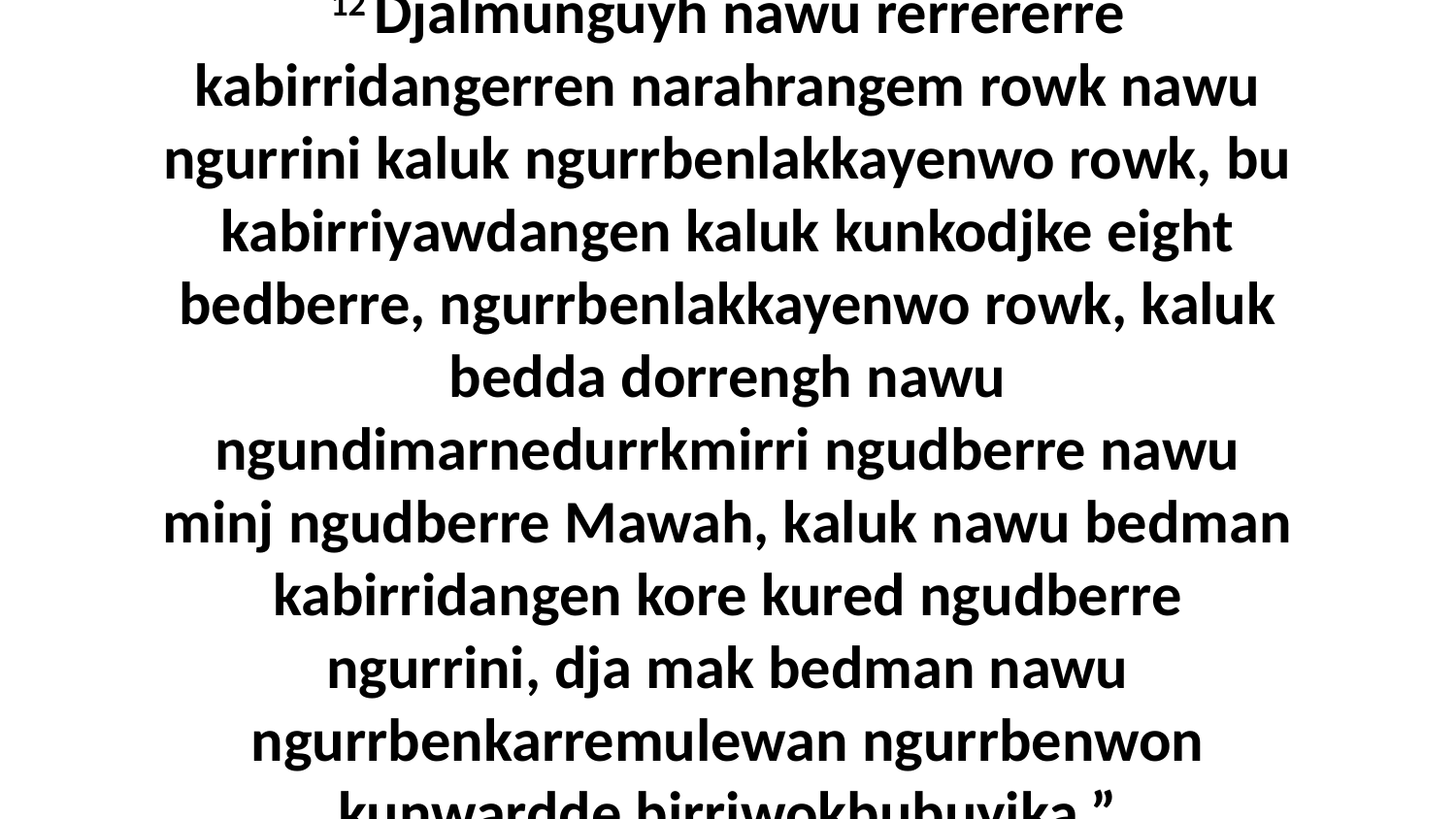

12 Djalmunguyh nawu rerrererre kabirridangerren narahrangem rowk nawu ngurrini kaluk ngurrbenlakkayenwo rowk, bu kabirriyawdangen kaluk kunkodjke eight bedberre, ngurrbenlakkayenwo rowk, kaluk bedda dorrengh nawu ngundimarnedurrkmirri ngudberre nawu minj ngudberre Mawah, kaluk nawu bedman kabirridangen kore kured ngudberre ngurrini, dja mak bedman nawu ngurrbenkarremulewan ngurrbenwon kunwardde birriwokbubuyika.”